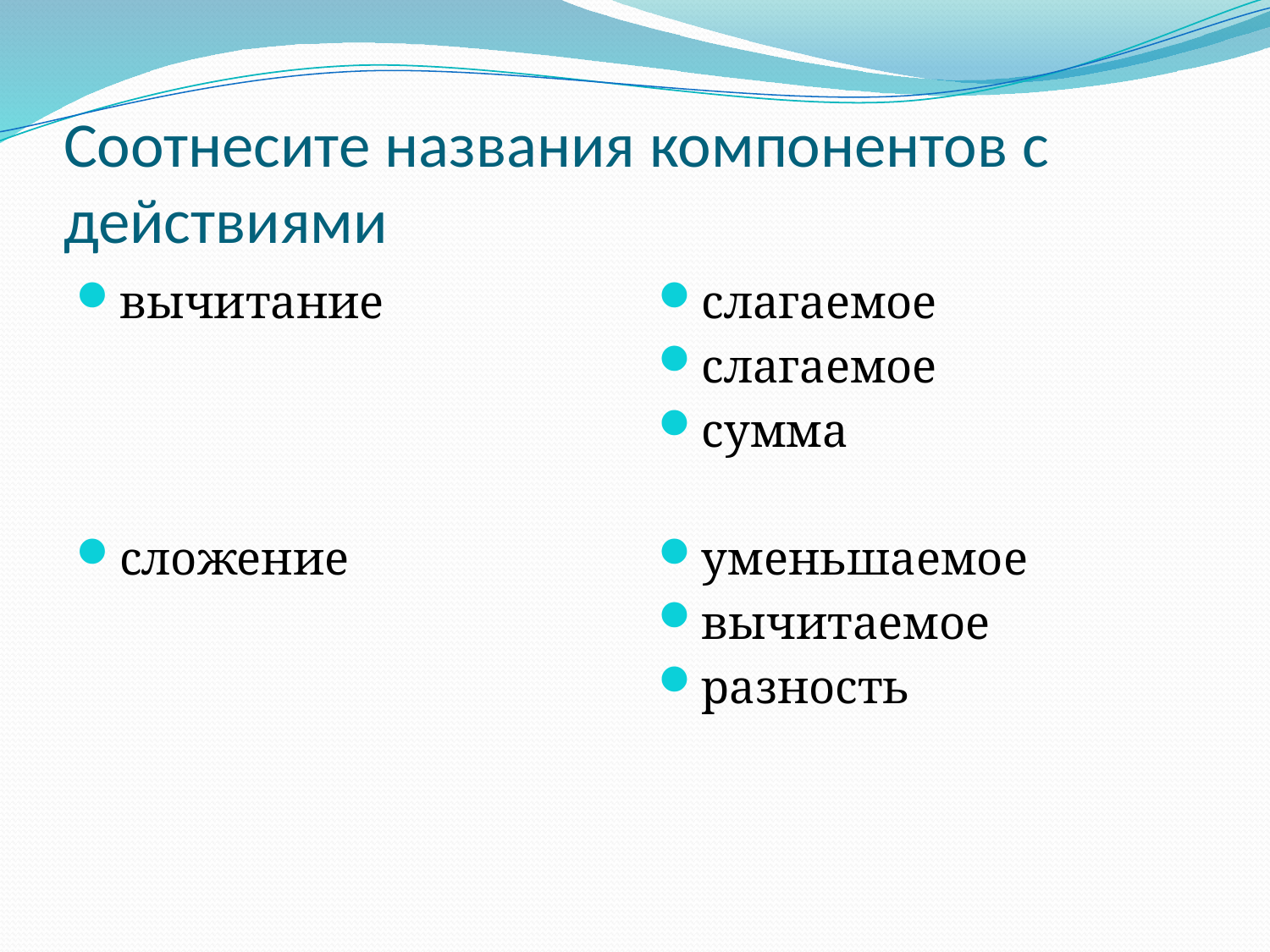

# Соотнесите названия компонентов с действиями
вычитание

сложение

слагаемое
слагаемое
сумма

уменьшаемое
вычитаемое
разность